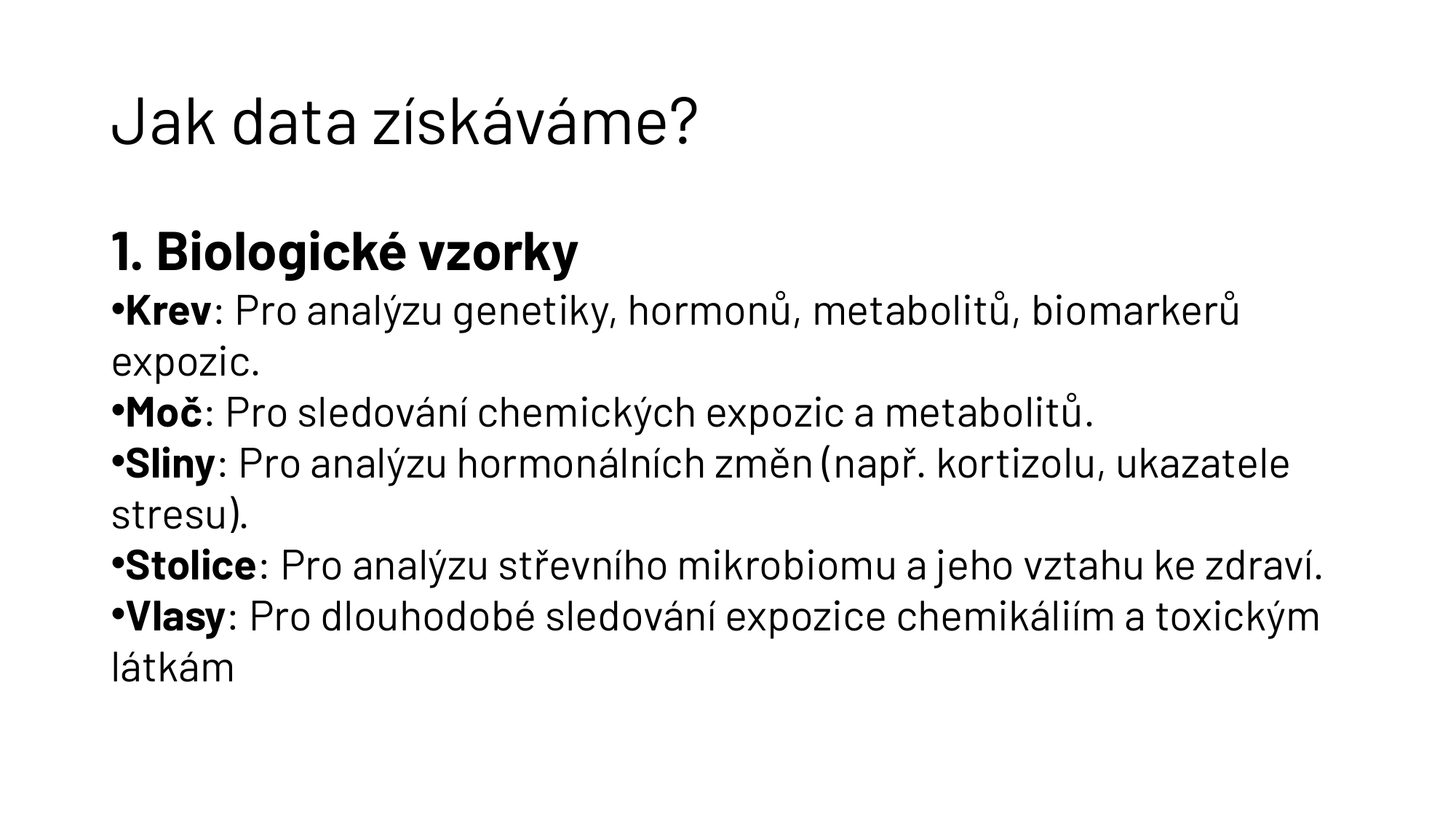

# Jak data získáváme?
1. Biologické vzorky
Krev: Pro analýzu genetiky, hormonů, metabolitů, biomarkerů expozic.
Moč: Pro sledování chemických expozic a metabolitů.
Sliny: Pro analýzu hormonálních změn (např. kortizolu, ukazatele stresu).
Stolice: Pro analýzu střevního mikrobiomu a jeho vztahu ke zdraví.
Vlasy: Pro dlouhodobé sledování expozice chemikáliím a toxickým látkám